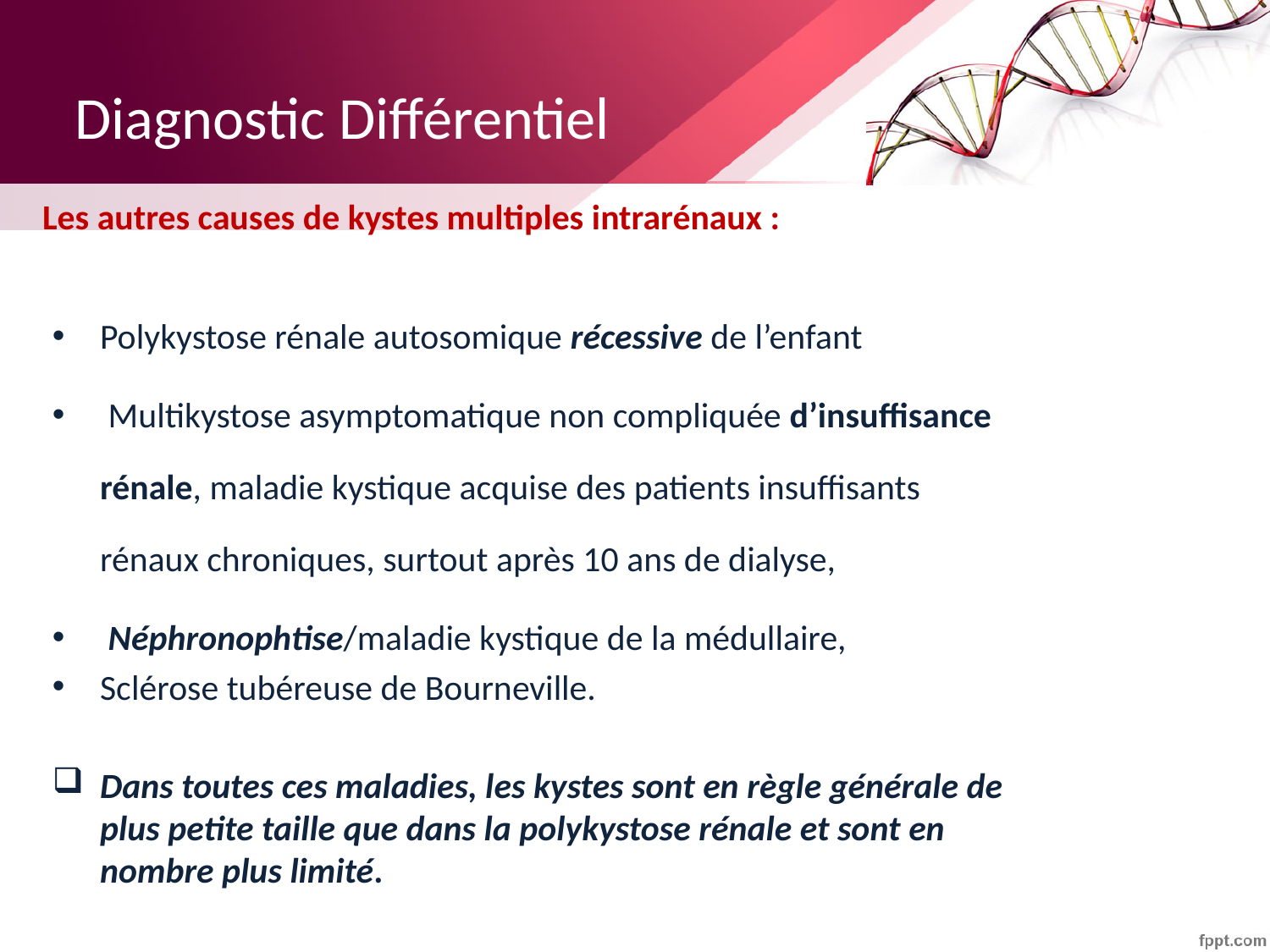

# Diagnostic Différentiel
Les autres causes de kystes multiples intrarénaux :

Polykystose rénale autosomique récessive de l’enfant
 Multikystose asymptomatique non compliquée d’insuffisance rénale, maladie kystique acquise des patients insuffisants rénaux chroniques, surtout après 10 ans de dialyse,
 Néphronophtise/maladie kystique de la médullaire,
Sclérose tubéreuse de Bourneville.

Dans toutes ces maladies, les kystes sont en règle générale de plus petite taille que dans la polykystose rénale et sont en nombre plus limité.